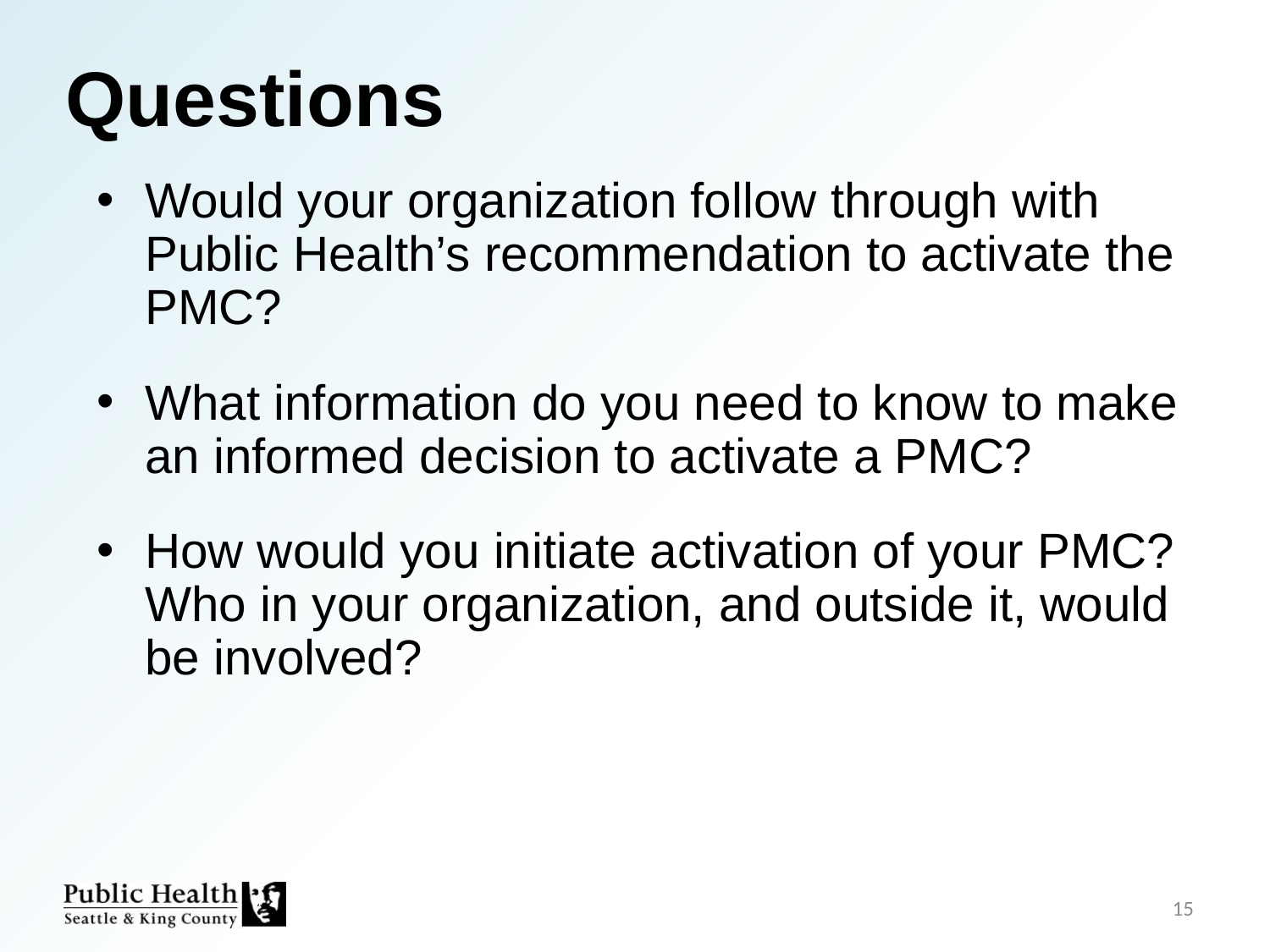

Questions
Would your organization follow through with Public Health’s recommendation to activate the PMC?
What information do you need to know to make an informed decision to activate a PMC?
How would you initiate activation of your PMC? Who in your organization, and outside it, would be involved?

15